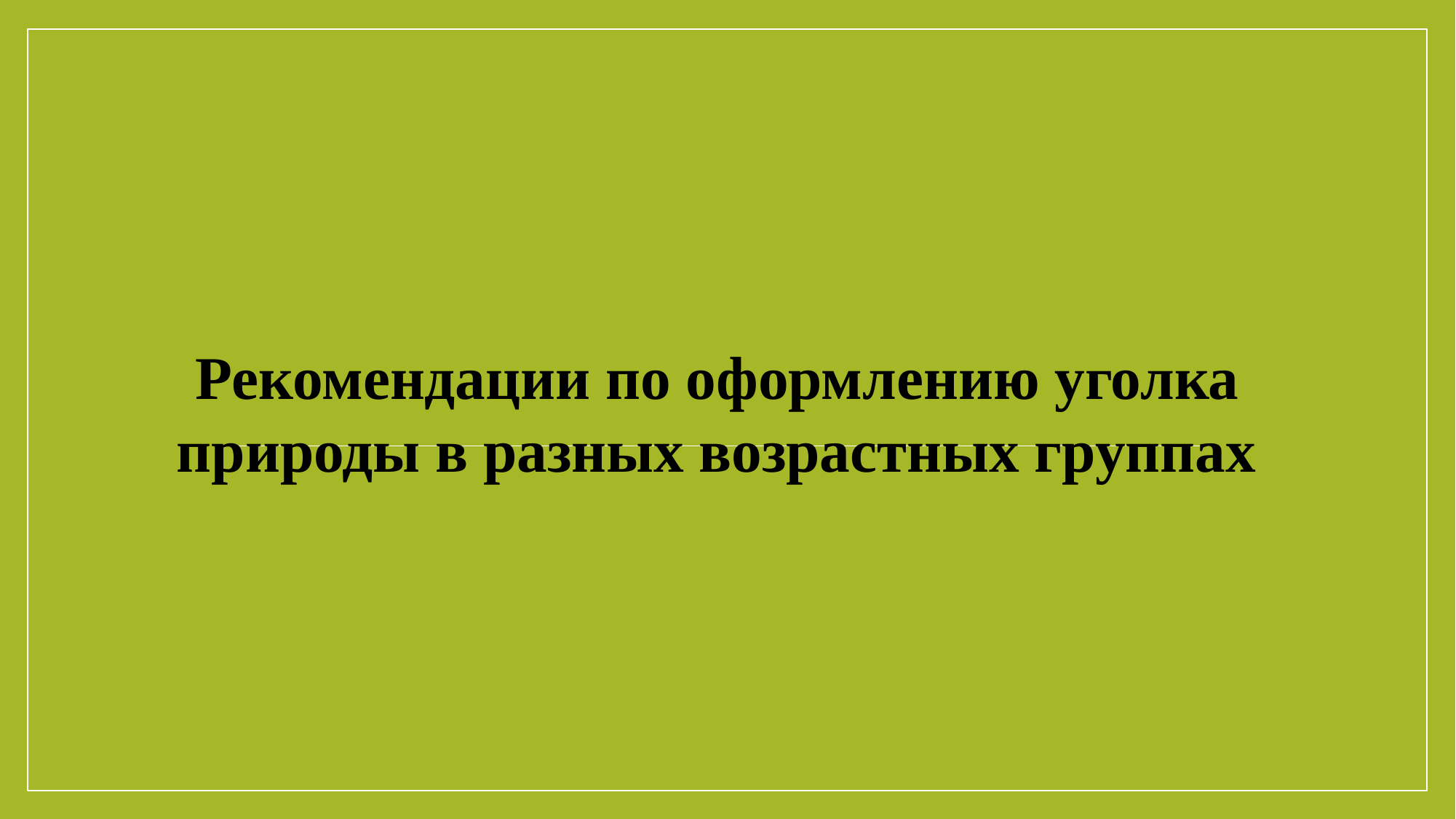

# Рекомендации по оформлению уголка природы в разных возрастных группах